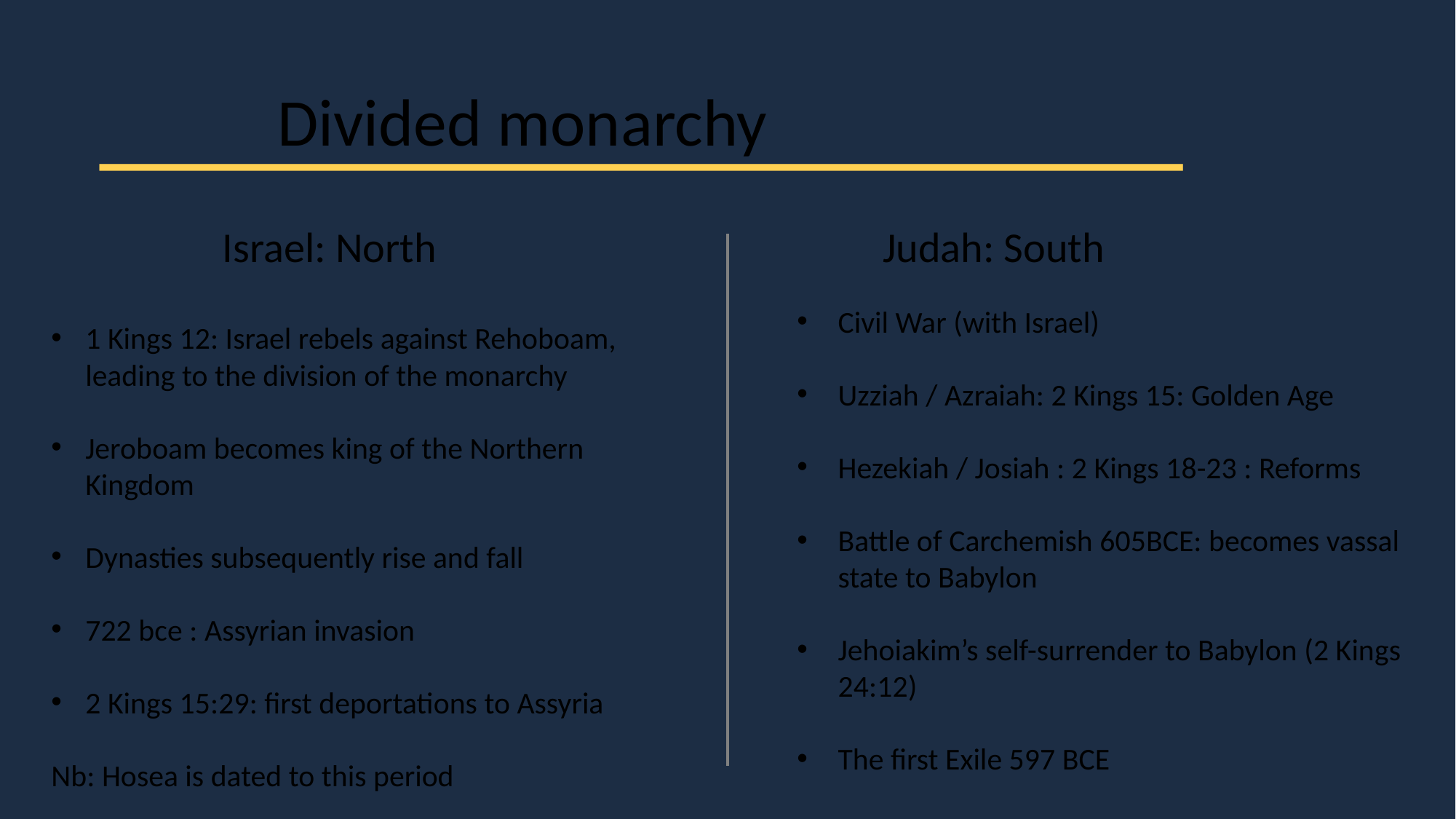

# Divided monarchy
Israel: North
Judah: South
Civil War (with Israel)

Uzziah / Azraiah: 2 Kings 15: Golden Age

Hezekiah / Josiah : 2 Kings 18-23 : Reforms

Battle of Carchemish 605BCE: becomes vassal state to Babylon

Jehoiakim’s self-surrender to Babylon (2 Kings 24:12)

The first Exile 597 BCE
1 Kings 12: Israel rebels against Rehoboam, leading to the division of the monarchy

Jeroboam becomes king of the Northern Kingdom

Dynasties subsequently rise and fall

722 bce : Assyrian invasion

2 Kings 15:29: first deportations to Assyria

Nb: Hosea is dated to this period